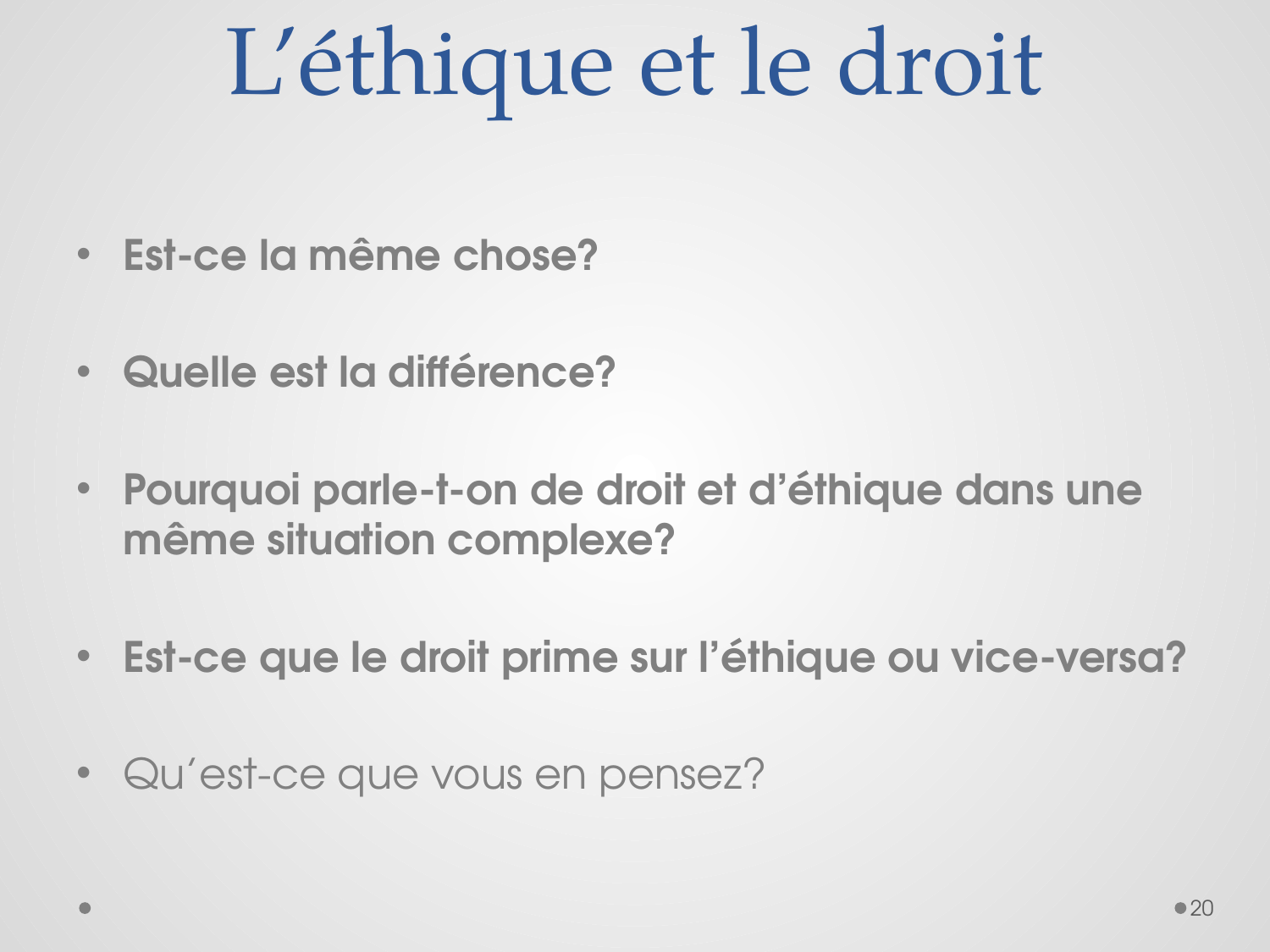

# L’éthique et le droit
Est-ce la même chose?

Quelle est la différence?

Pourquoi parle-t-on de droit et d’éthique dans une même situation complexe?

Est-ce que le droit prime sur l’éthique ou vice-versa?

Qu’est-ce que vous en pensez?

20